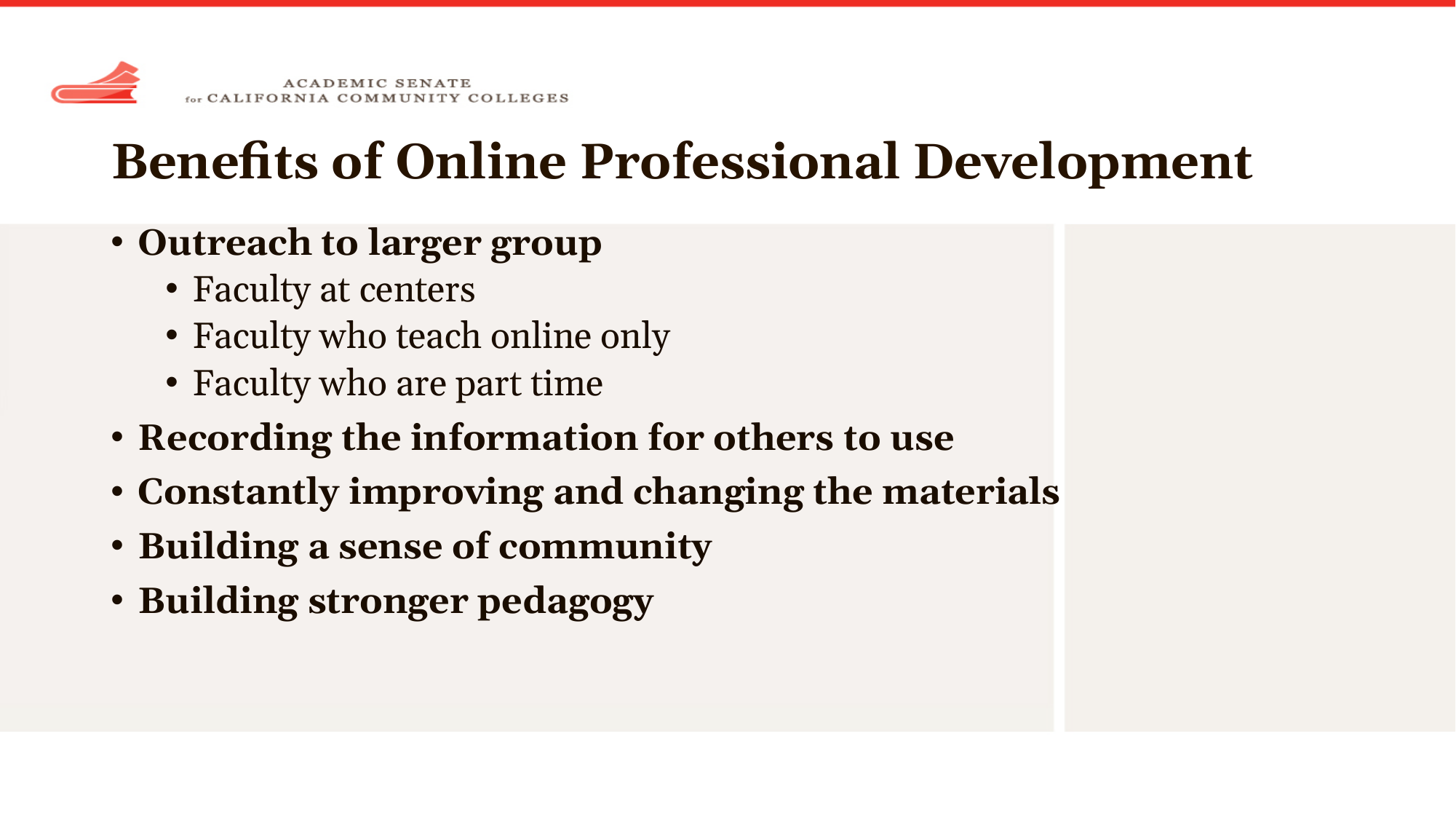

# Benefits of Online Professional Development
Outreach to larger group
Faculty at centers
Faculty who teach online only
Faculty who are part time
Recording the information for others to use
Constantly improving and changing the materials
Building a sense of community
Building stronger pedagogy